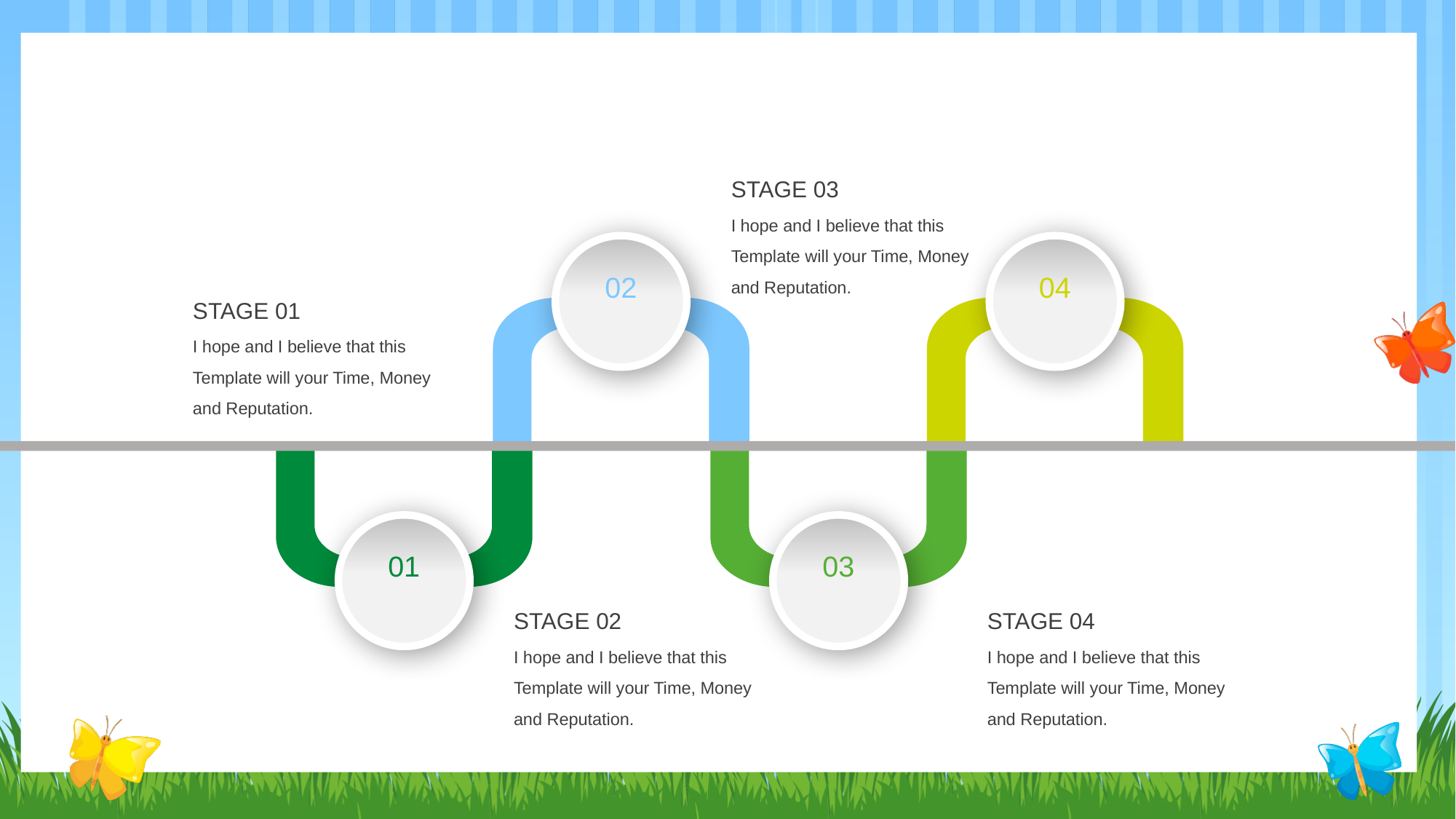

STAGE 03
I hope and I believe that this Template will your Time, Money and Reputation.

02
04
STAGE 01

I hope and I believe that this Template will your Time, Money and Reputation.

01
03
STAGE 02
STAGE 04
I hope and I believe that this Template will your Time, Money and Reputation.
I hope and I believe that this Template will your Time, Money and Reputation.